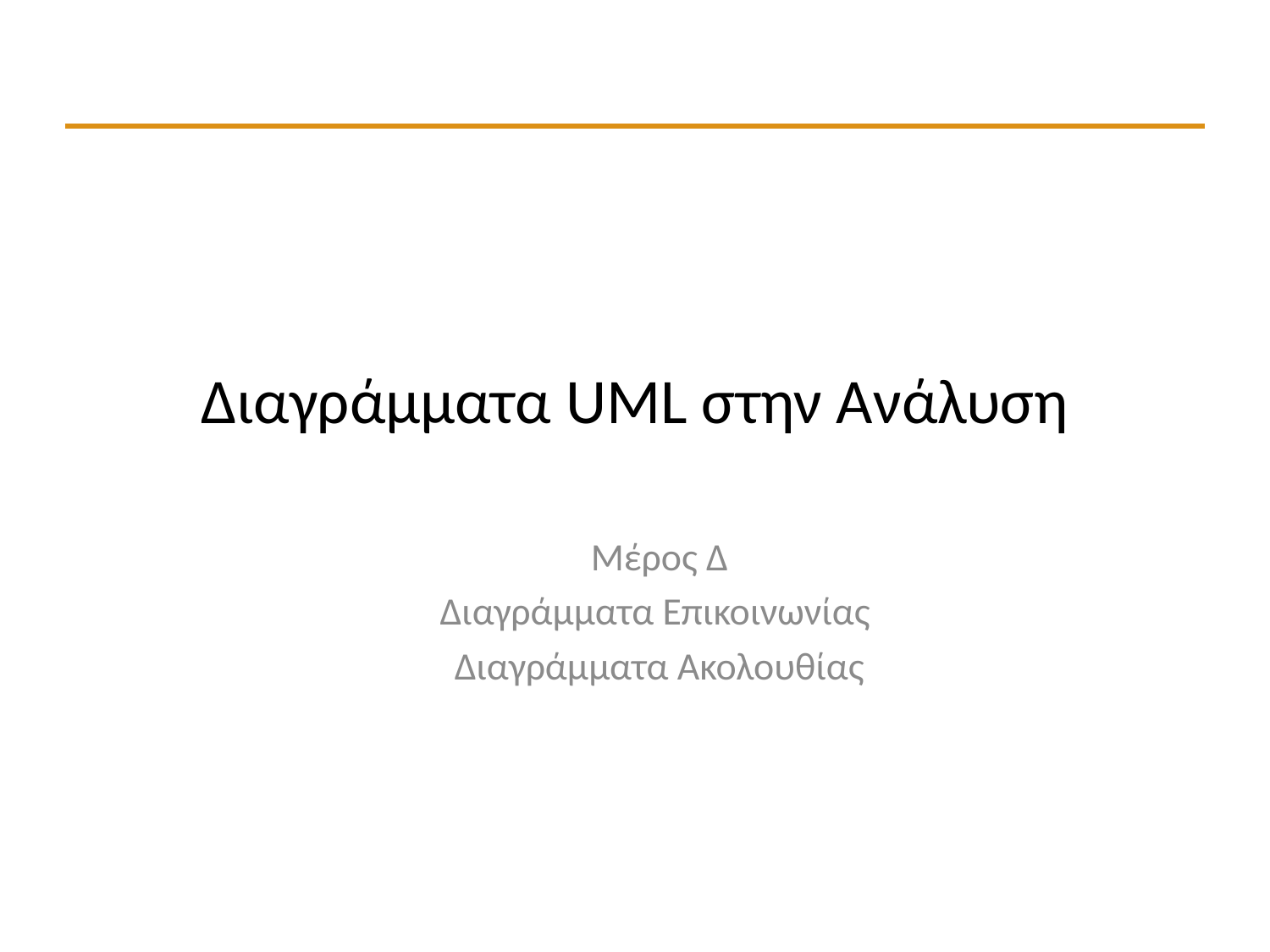

# Διαγράμματα UML στην Ανάλυση
Μέρος Δ
Διαγράμματα Επικοινωνίας
Διαγράμματα Ακολουθίας